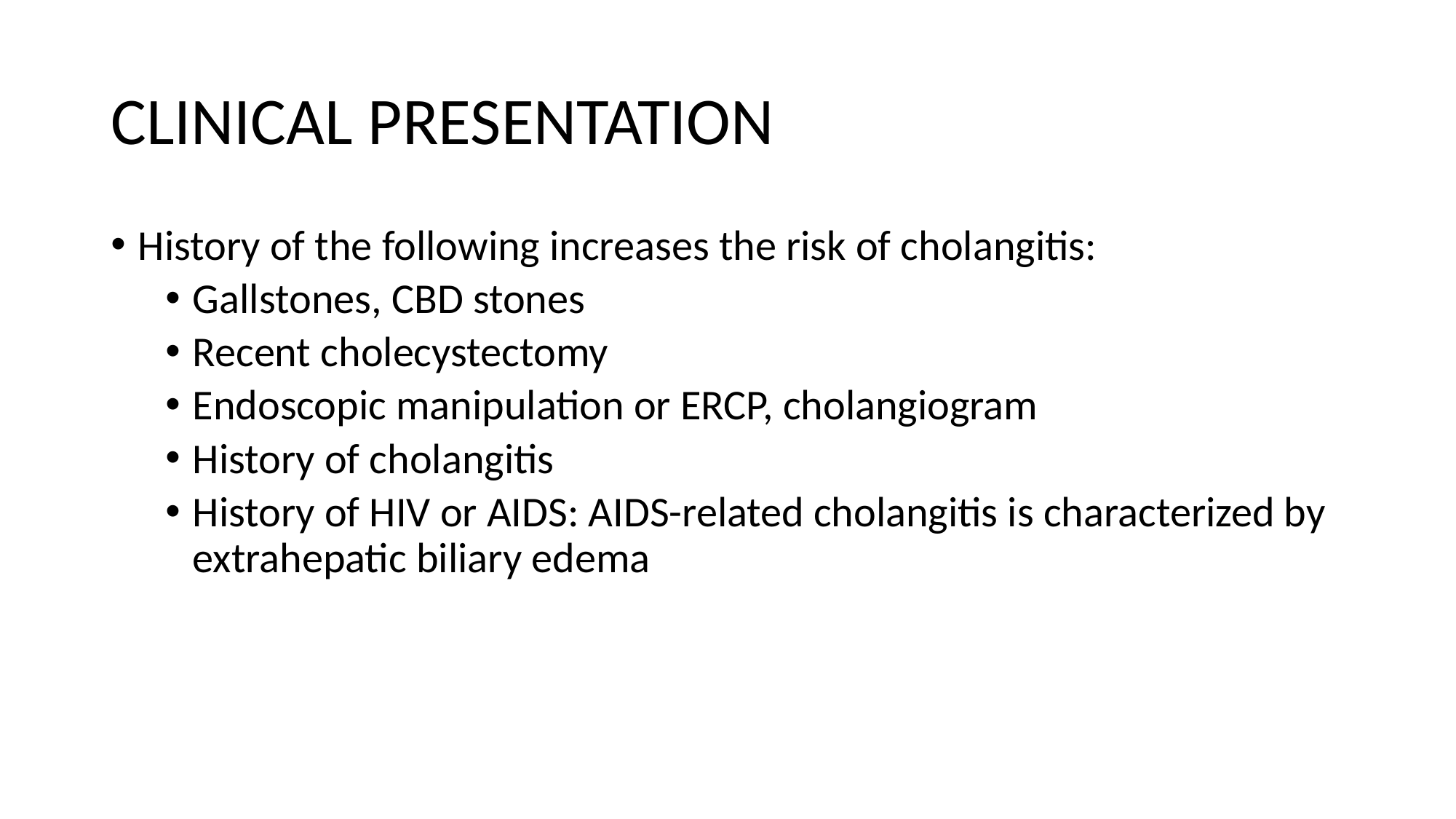

# CLINICAL PRESENTATION
History of the following increases the risk of cholangitis:
Gallstones, CBD stones
Recent cholecystectomy
Endoscopic manipulation or ERCP, cholangiogram
History of cholangitis
History of HIV or AIDS: AIDS-related cholangitis is characterized by extrahepatic biliary edema